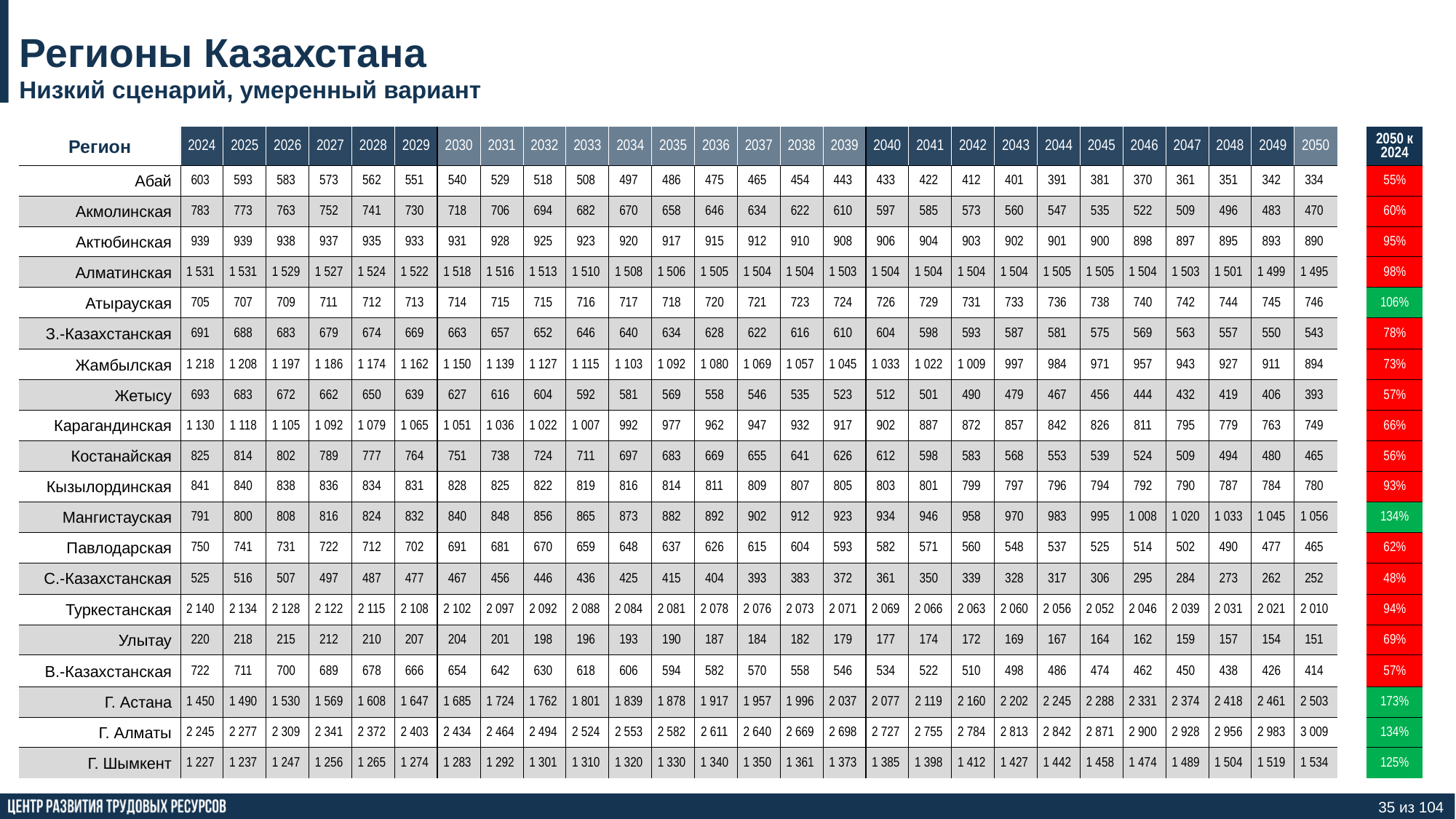

# Регионы Казахстана
Низкий сценарий, умеренный вариант
| Регион | 2024 | 2025 | 2026 | 2027 | 2028 | 2029 | 2030 | 2031 | 2032 | 2033 | 2034 | 2035 | 2036 | 2037 | 2038 | 2039 | 2040 | 2041 | 2042 | 2043 | 2044 | 2045 | 2046 | 2047 | 2048 | 2049 | 2050 |  | 2050 к 2024 |
| --- | --- | --- | --- | --- | --- | --- | --- | --- | --- | --- | --- | --- | --- | --- | --- | --- | --- | --- | --- | --- | --- | --- | --- | --- | --- | --- | --- | --- | --- |
| Абай | 603 | 593 | 583 | 573 | 562 | 551 | 540 | 529 | 518 | 508 | 497 | 486 | 475 | 465 | 454 | 443 | 433 | 422 | 412 | 401 | 391 | 381 | 370 | 361 | 351 | 342 | 334 |  | 55% |
| Акмолинская | 783 | 773 | 763 | 752 | 741 | 730 | 718 | 706 | 694 | 682 | 670 | 658 | 646 | 634 | 622 | 610 | 597 | 585 | 573 | 560 | 547 | 535 | 522 | 509 | 496 | 483 | 470 |  | 60% |
| Актюбинская | 939 | 939 | 938 | 937 | 935 | 933 | 931 | 928 | 925 | 923 | 920 | 917 | 915 | 912 | 910 | 908 | 906 | 904 | 903 | 902 | 901 | 900 | 898 | 897 | 895 | 893 | 890 |  | 95% |
| Алматинская | 1 531 | 1 531 | 1 529 | 1 527 | 1 524 | 1 522 | 1 518 | 1 516 | 1 513 | 1 510 | 1 508 | 1 506 | 1 505 | 1 504 | 1 504 | 1 503 | 1 504 | 1 504 | 1 504 | 1 504 | 1 505 | 1 505 | 1 504 | 1 503 | 1 501 | 1 499 | 1 495 |  | 98% |
| Атырауская | 705 | 707 | 709 | 711 | 712 | 713 | 714 | 715 | 715 | 716 | 717 | 718 | 720 | 721 | 723 | 724 | 726 | 729 | 731 | 733 | 736 | 738 | 740 | 742 | 744 | 745 | 746 |  | 106% |
| З.-Казахстанская | 691 | 688 | 683 | 679 | 674 | 669 | 663 | 657 | 652 | 646 | 640 | 634 | 628 | 622 | 616 | 610 | 604 | 598 | 593 | 587 | 581 | 575 | 569 | 563 | 557 | 550 | 543 |  | 78% |
| Жамбылская | 1 218 | 1 208 | 1 197 | 1 186 | 1 174 | 1 162 | 1 150 | 1 139 | 1 127 | 1 115 | 1 103 | 1 092 | 1 080 | 1 069 | 1 057 | 1 045 | 1 033 | 1 022 | 1 009 | 997 | 984 | 971 | 957 | 943 | 927 | 911 | 894 |  | 73% |
| Жетысу | 693 | 683 | 672 | 662 | 650 | 639 | 627 | 616 | 604 | 592 | 581 | 569 | 558 | 546 | 535 | 523 | 512 | 501 | 490 | 479 | 467 | 456 | 444 | 432 | 419 | 406 | 393 |  | 57% |
| Карагандинская | 1 130 | 1 118 | 1 105 | 1 092 | 1 079 | 1 065 | 1 051 | 1 036 | 1 022 | 1 007 | 992 | 977 | 962 | 947 | 932 | 917 | 902 | 887 | 872 | 857 | 842 | 826 | 811 | 795 | 779 | 763 | 749 |  | 66% |
| Костанайская | 825 | 814 | 802 | 789 | 777 | 764 | 751 | 738 | 724 | 711 | 697 | 683 | 669 | 655 | 641 | 626 | 612 | 598 | 583 | 568 | 553 | 539 | 524 | 509 | 494 | 480 | 465 |  | 56% |
| Кызылординская | 841 | 840 | 838 | 836 | 834 | 831 | 828 | 825 | 822 | 819 | 816 | 814 | 811 | 809 | 807 | 805 | 803 | 801 | 799 | 797 | 796 | 794 | 792 | 790 | 787 | 784 | 780 |  | 93% |
| Мангистауская | 791 | 800 | 808 | 816 | 824 | 832 | 840 | 848 | 856 | 865 | 873 | 882 | 892 | 902 | 912 | 923 | 934 | 946 | 958 | 970 | 983 | 995 | 1 008 | 1 020 | 1 033 | 1 045 | 1 056 |  | 134% |
| Павлодарская | 750 | 741 | 731 | 722 | 712 | 702 | 691 | 681 | 670 | 659 | 648 | 637 | 626 | 615 | 604 | 593 | 582 | 571 | 560 | 548 | 537 | 525 | 514 | 502 | 490 | 477 | 465 |  | 62% |
| С.-Казахстанская | 525 | 516 | 507 | 497 | 487 | 477 | 467 | 456 | 446 | 436 | 425 | 415 | 404 | 393 | 383 | 372 | 361 | 350 | 339 | 328 | 317 | 306 | 295 | 284 | 273 | 262 | 252 |  | 48% |
| Туркестанская | 2 140 | 2 134 | 2 128 | 2 122 | 2 115 | 2 108 | 2 102 | 2 097 | 2 092 | 2 088 | 2 084 | 2 081 | 2 078 | 2 076 | 2 073 | 2 071 | 2 069 | 2 066 | 2 063 | 2 060 | 2 056 | 2 052 | 2 046 | 2 039 | 2 031 | 2 021 | 2 010 |  | 94% |
| Улытау | 220 | 218 | 215 | 212 | 210 | 207 | 204 | 201 | 198 | 196 | 193 | 190 | 187 | 184 | 182 | 179 | 177 | 174 | 172 | 169 | 167 | 164 | 162 | 159 | 157 | 154 | 151 |  | 69% |
| В.-Казахстанская | 722 | 711 | 700 | 689 | 678 | 666 | 654 | 642 | 630 | 618 | 606 | 594 | 582 | 570 | 558 | 546 | 534 | 522 | 510 | 498 | 486 | 474 | 462 | 450 | 438 | 426 | 414 |  | 57% |
| Г. Астана | 1 450 | 1 490 | 1 530 | 1 569 | 1 608 | 1 647 | 1 685 | 1 724 | 1 762 | 1 801 | 1 839 | 1 878 | 1 917 | 1 957 | 1 996 | 2 037 | 2 077 | 2 119 | 2 160 | 2 202 | 2 245 | 2 288 | 2 331 | 2 374 | 2 418 | 2 461 | 2 503 |  | 173% |
| Г. Алматы | 2 245 | 2 277 | 2 309 | 2 341 | 2 372 | 2 403 | 2 434 | 2 464 | 2 494 | 2 524 | 2 553 | 2 582 | 2 611 | 2 640 | 2 669 | 2 698 | 2 727 | 2 755 | 2 784 | 2 813 | 2 842 | 2 871 | 2 900 | 2 928 | 2 956 | 2 983 | 3 009 |  | 134% |
| Г. Шымкент | 1 227 | 1 237 | 1 247 | 1 256 | 1 265 | 1 274 | 1 283 | 1 292 | 1 301 | 1 310 | 1 320 | 1 330 | 1 340 | 1 350 | 1 361 | 1 373 | 1 385 | 1 398 | 1 412 | 1 427 | 1 442 | 1 458 | 1 474 | 1 489 | 1 504 | 1 519 | 1 534 |  | 125% |
35 из 104